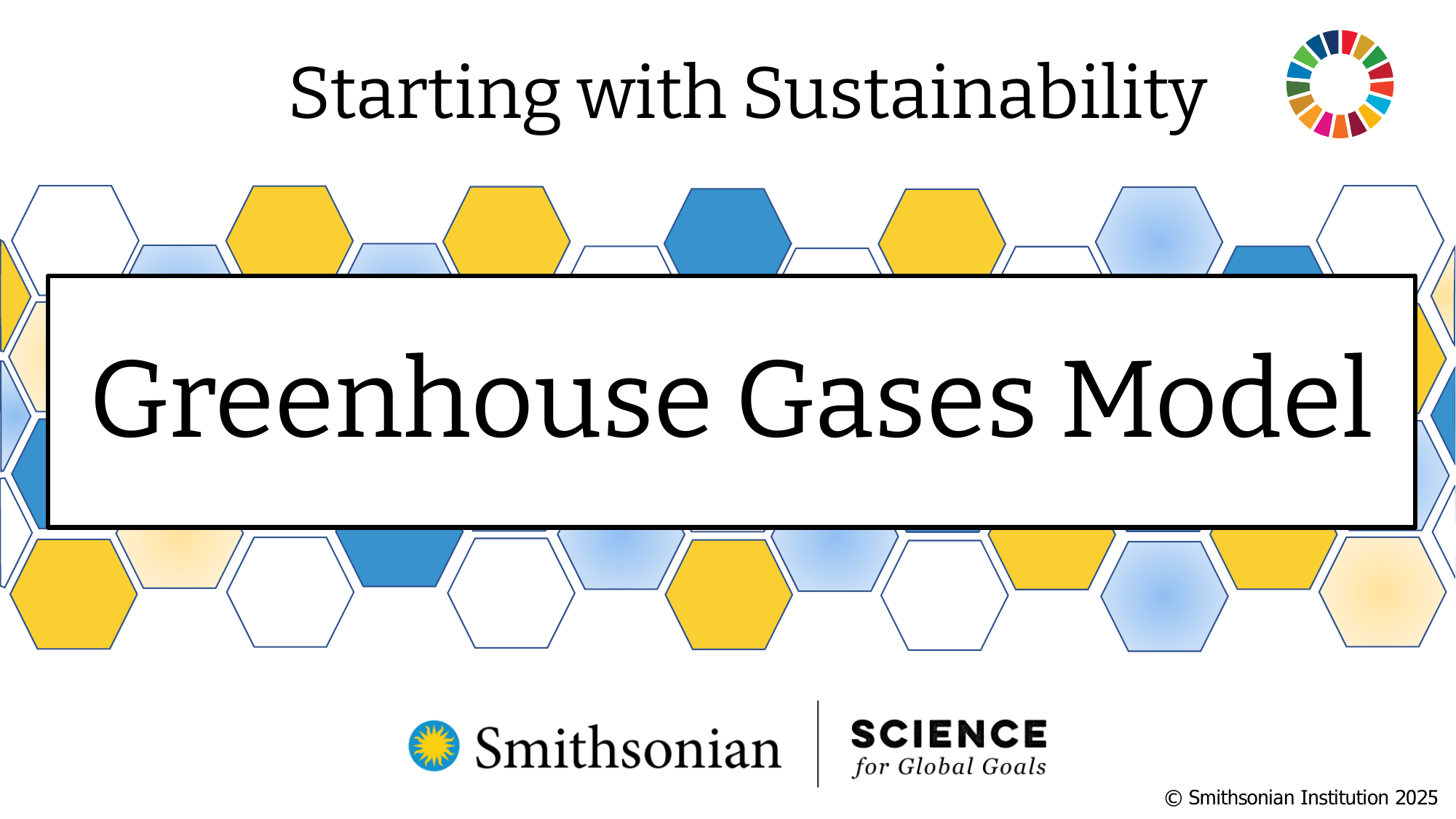

Starting with Sustainability
# Greenhouse Gases Model